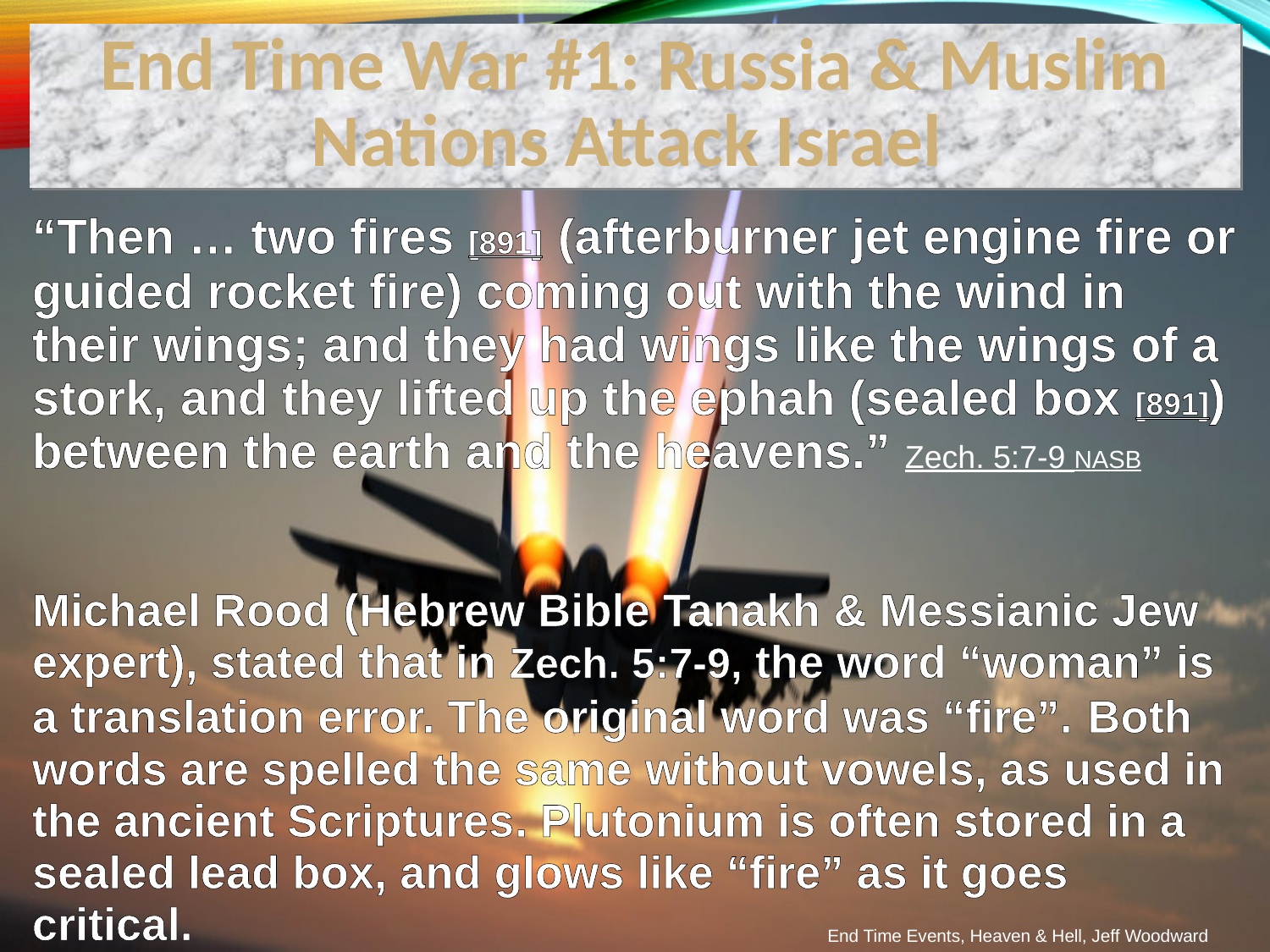

End Time War #1: Russia & Muslim Nations Attack Israel
“Then … two fires [891] (afterburner jet engine fire or guided rocket fire) coming out with the wind in their wings; and they had wings like the wings of a stork, and they lifted up the ephah (sealed box [891]) between the earth and the heavens.” Zech. 5:7-9 NASB
Michael Rood (Hebrew Bible Tanakh & Messianic Jew expert), stated that in Zech. 5:7-9, the word “woman” is a translation error. The original word was “fire”. Both words are spelled the same without vowels, as used in the ancient Scriptures. Plutonium is often stored in a sealed lead box, and glows like “fire” as it goes critical.

End Time Events, Heaven & Hell, Jeff Woodward